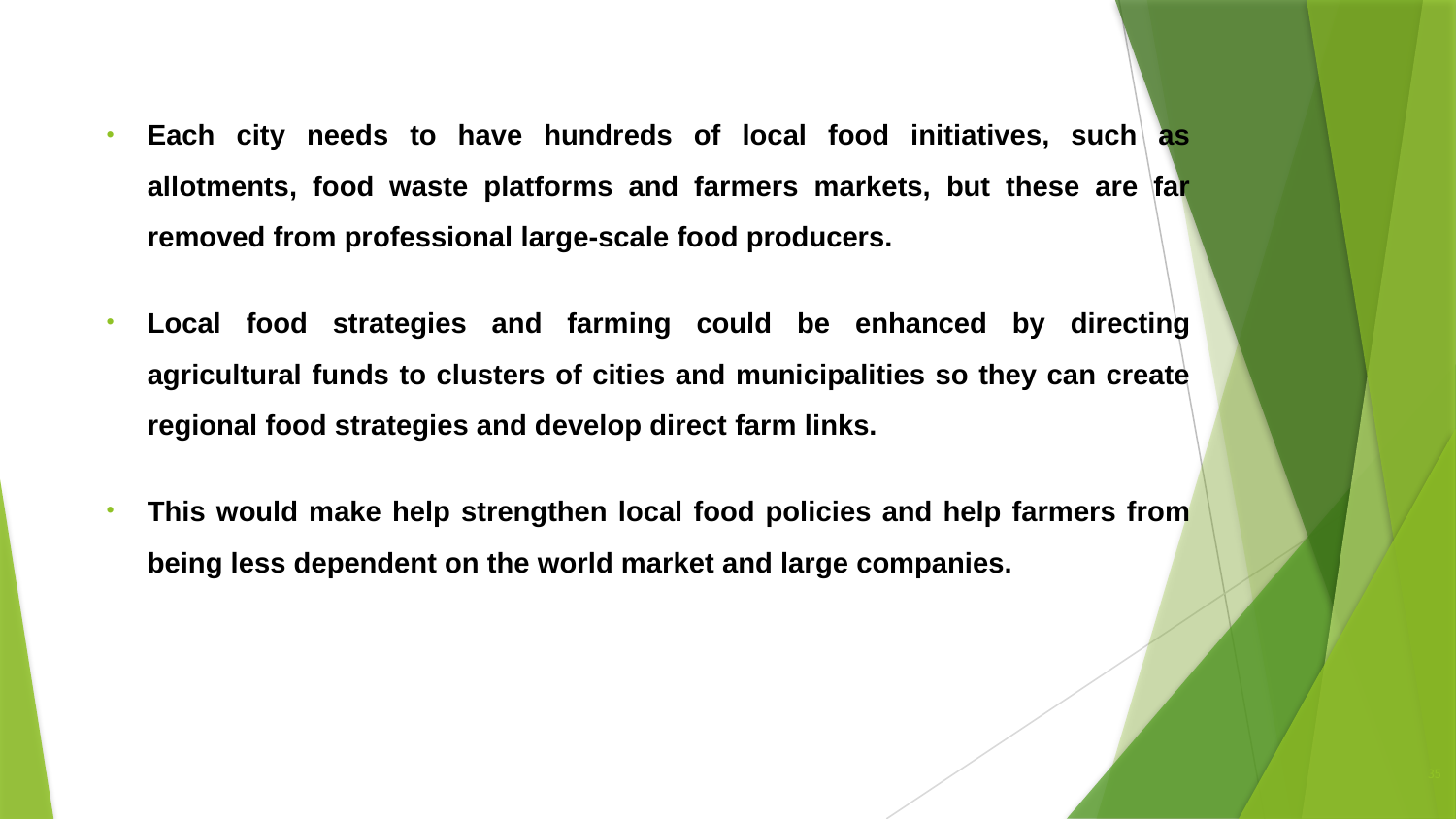

Each city needs to have hundreds of local food initiatives, such as allotments, food waste platforms and farmers markets, but these are far removed from professional large-scale food producers.
Local food strategies and farming could be enhanced by directing agricultural funds to clusters of cities and municipalities so they can create regional food strategies and develop direct farm links.
This would make help strengthen local food policies and help farmers from being less dependent on the world market and large companies.
35